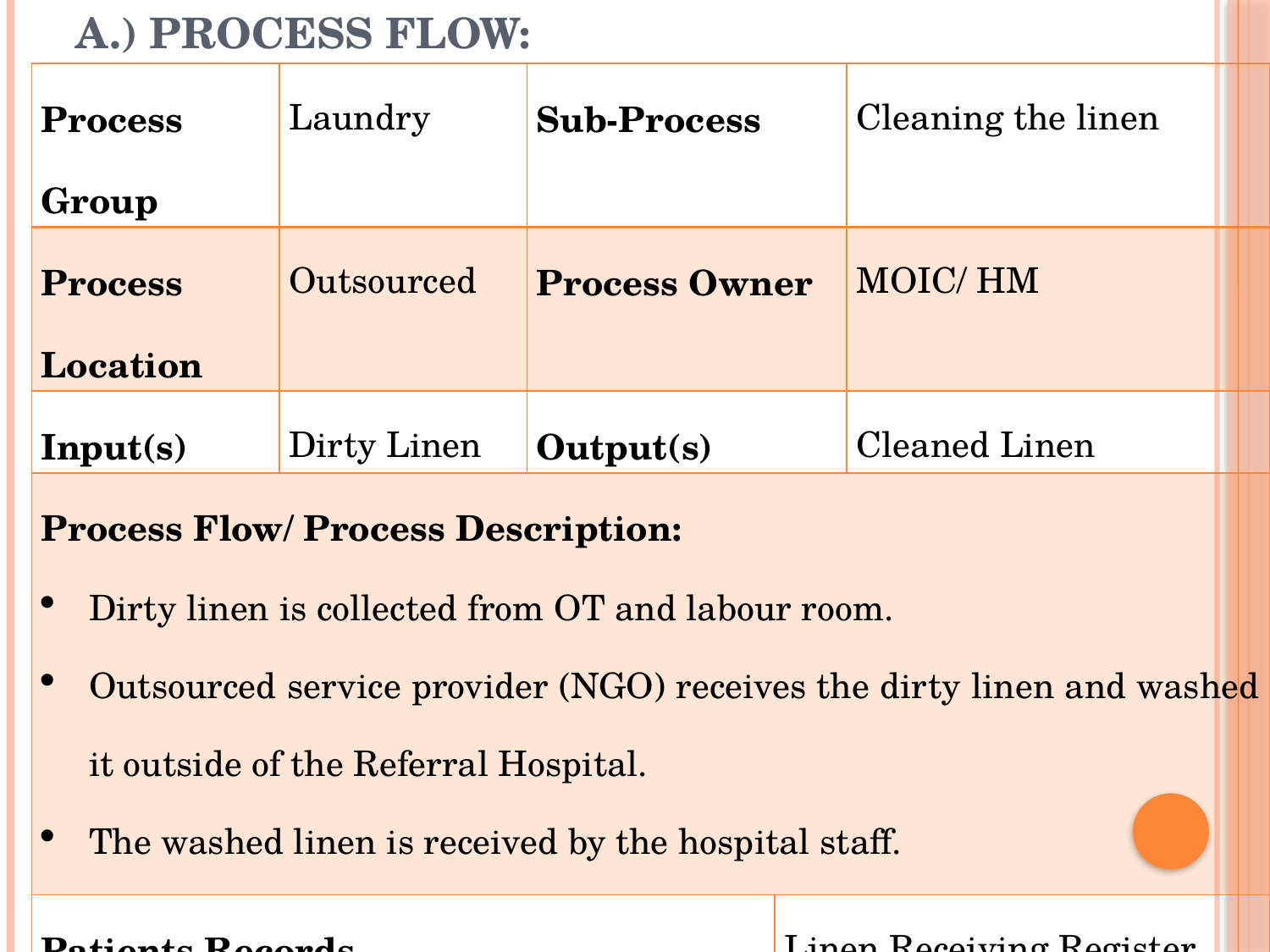

# A.) Process Flow:
| Process Group | Laundry | Sub-Process |  | Cleaning the linen |
| --- | --- | --- | --- | --- |
| Process Location | Outsourced | Process Owner |  | MOIC/ HM |
| Input(s) | Dirty Linen | Output(s) |  | Cleaned Linen |
| Process Flow/ Process Description: Dirty linen is collected from OT and labour room. Outsourced service provider (NGO) receives the dirty linen and washed it outside of the Referral Hospital. The washed linen is received by the hospital staff. |  |  |  |  |
| Patients Records |  |  | Linen Receiving Register. |  |